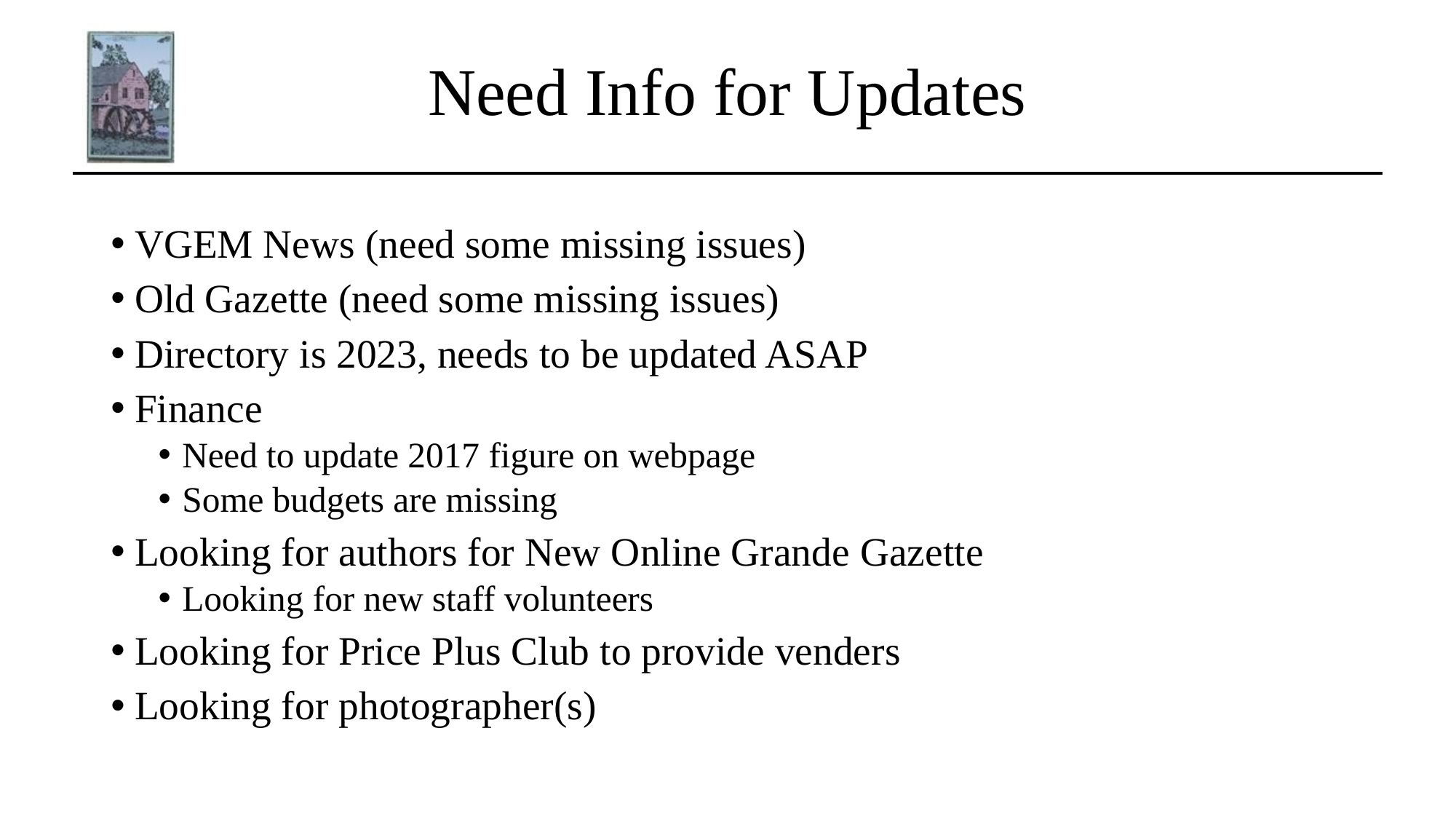

# Need Info for Updates
VGEM News (need some missing issues)
Old Gazette (need some missing issues)
Directory is 2023, needs to be updated ASAP
Finance
Need to update 2017 figure on webpage
Some budgets are missing
Looking for authors for New Online Grande Gazette
Looking for new staff volunteers
Looking for Price Plus Club to provide venders
Looking for photographer(s)